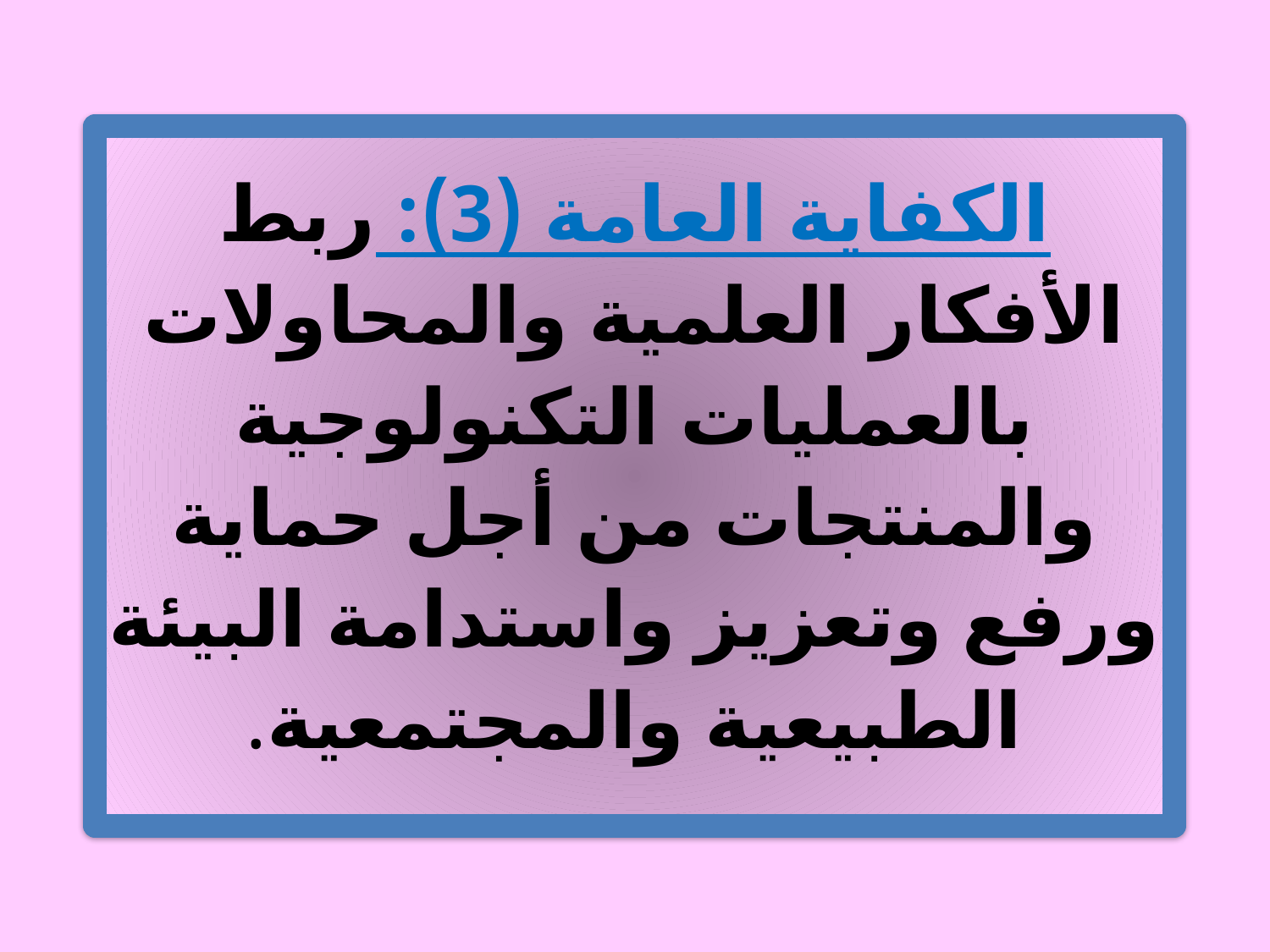

# الكفاية العامة (3): ربط الأفكار العلمية والمحاولات بالعمليات التكنولوجية والمنتجات من أجل حماية ورفع وتعزيز واستدامة البيئة الطبيعية والمجتمعية.